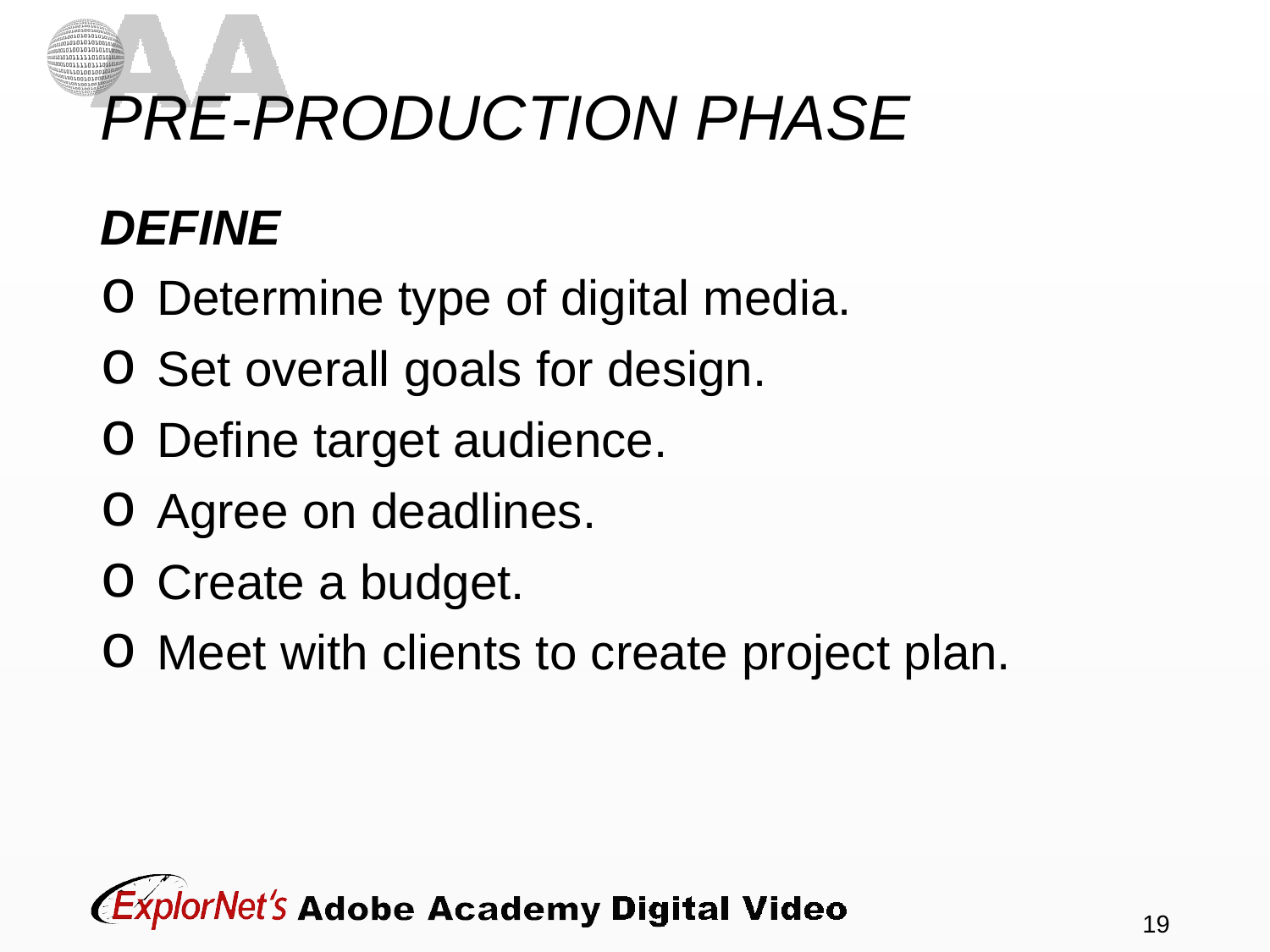

# PRE-PRODUCTION PHASE
DEFINE
Determine type of digital media.
Set overall goals for design.
Define target audience.
Agree on deadlines.
Create a budget.
Meet with clients to create project plan.

19